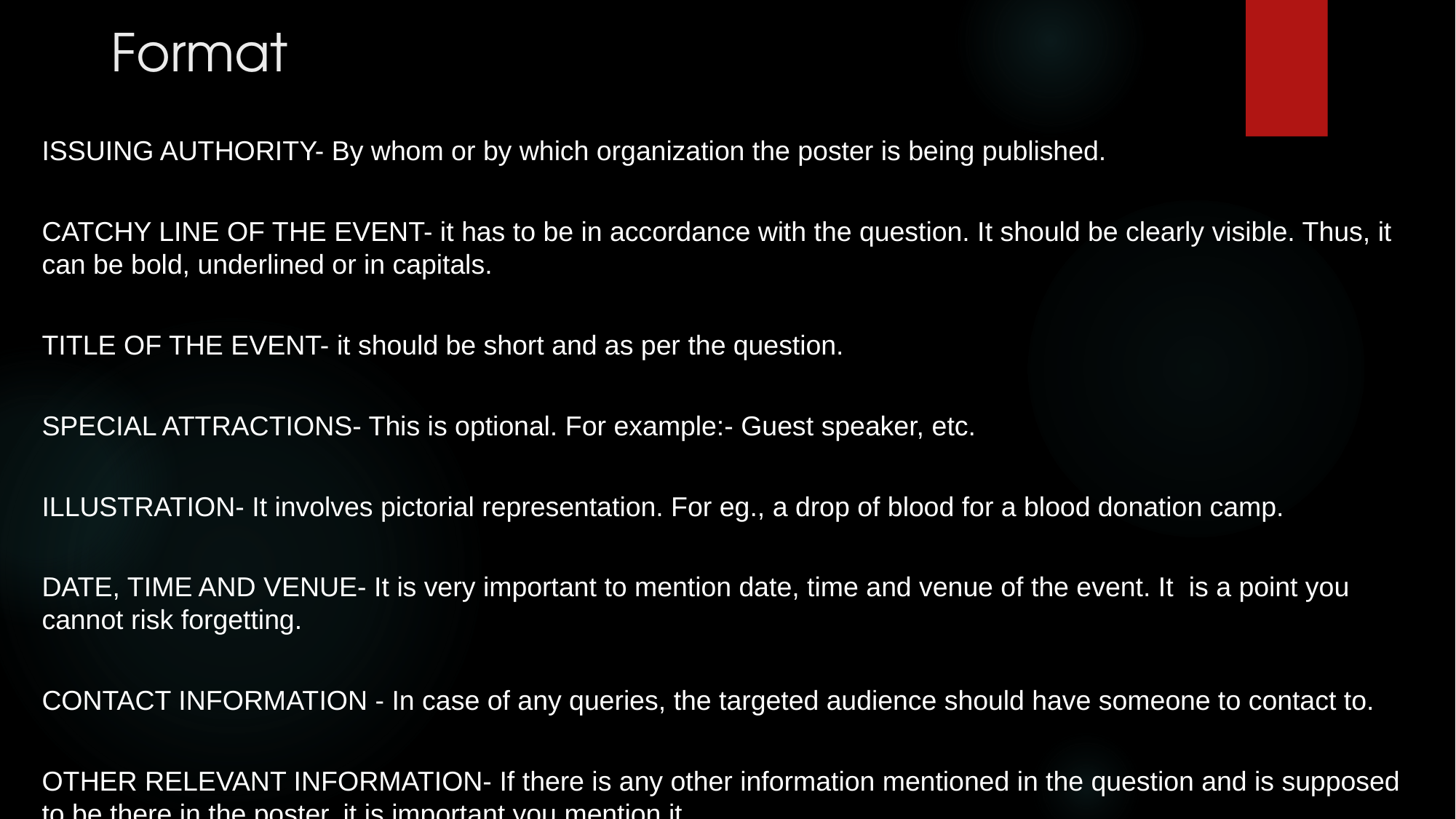

# Format
ISSUING AUTHORITY- By whom or by which organization the poster is being published.
CATCHY LINE OF THE EVENT- it has to be in accordance with the question. It should be clearly visible. Thus, it can be bold, underlined or in capitals.
TITLE OF THE EVENT- it should be short and as per the question.
SPECIAL ATTRACTIONS- This is optional. For example:- Guest speaker, etc.
ILLUSTRATION- It involves pictorial representation. For eg., a drop of blood for a blood donation camp.
DATE, TIME AND VENUE- It is very important to mention date, time and venue of the event. It  is a point you cannot risk forgetting.
CONTACT INFORMATION - In case of any queries, the targeted audience should have someone to contact to.
OTHER RELEVANT INFORMATION- If there is any other information mentioned in the question and is supposed to be there in the poster, it is important you mention it.